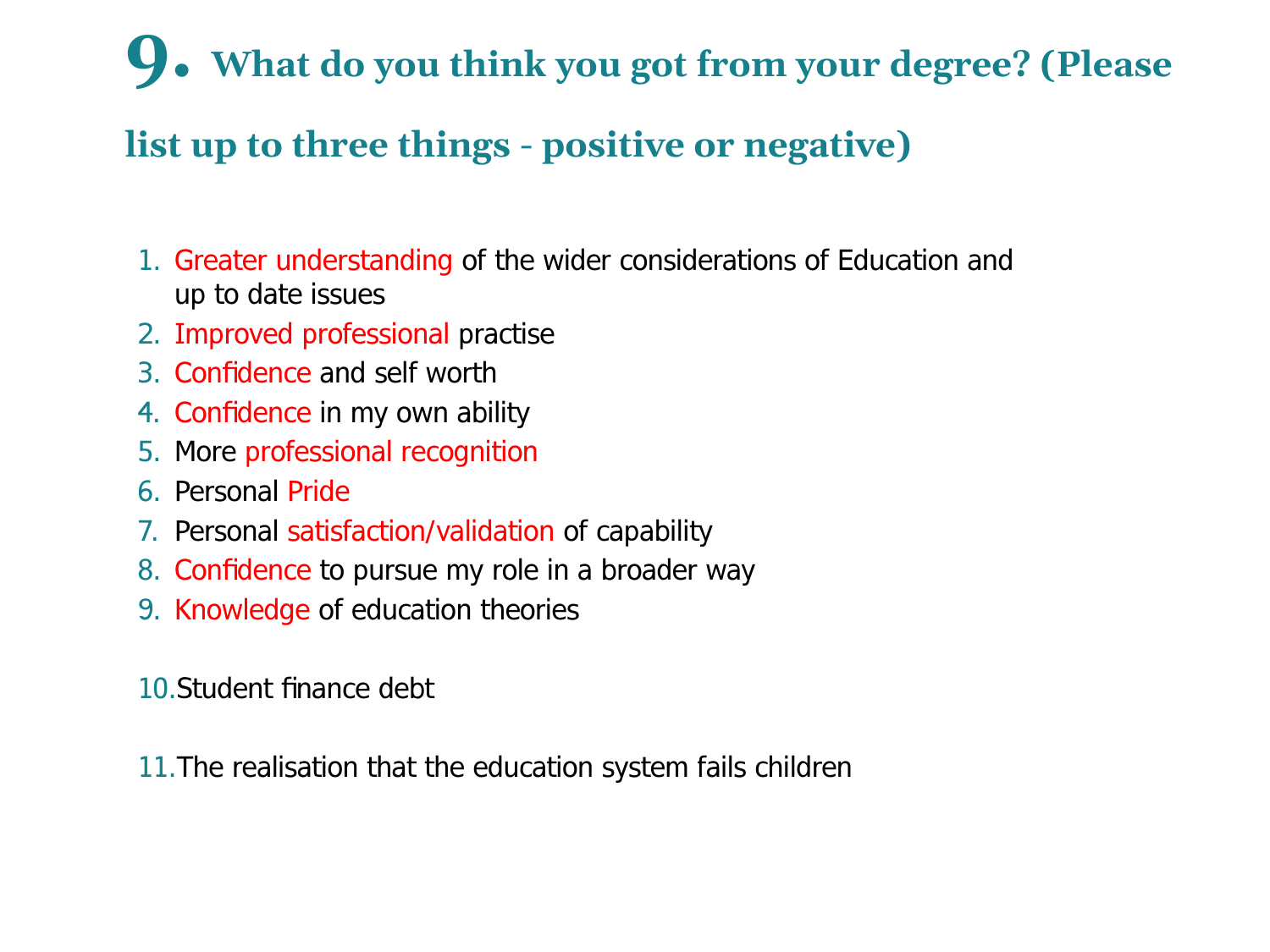

9. What do you think you got from your degree? (Please list up to three things - positive or negative)
Greater understanding of the wider considerations of Education and up to date issues
Improved professional practise
Confidence and self worth
Confidence in my own ability
More professional recognition
Personal Pride
Personal satisfaction/validation of capability
Confidence to pursue my role in a broader way
Knowledge of education theories

Student finance debt

The realisation that the education system fails children